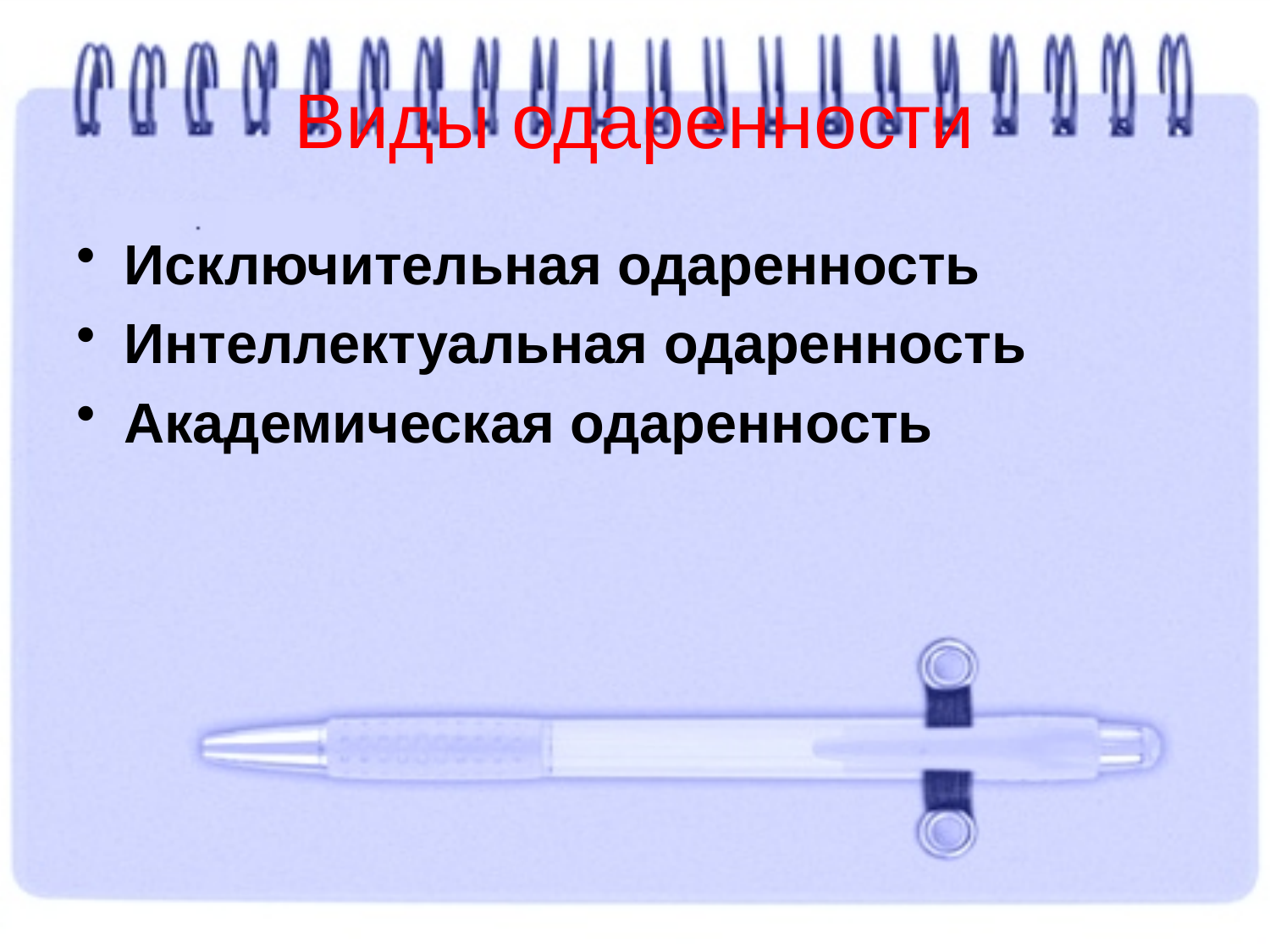

# Виды одаренности
Исключительная одаренность
Интеллектуальная одаренность
Академическая одаренность